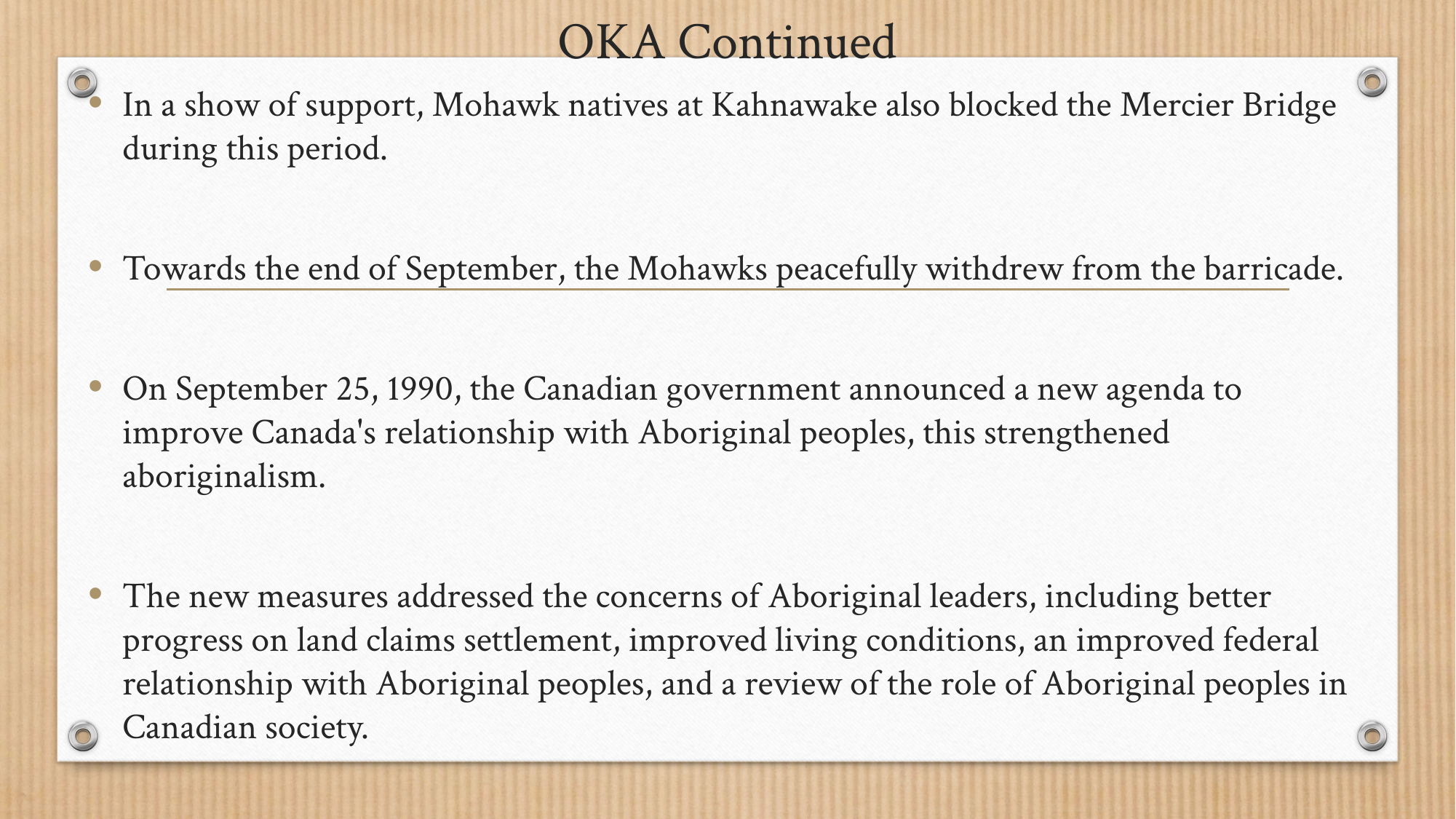

# OKA Continued
In a show of support, Mohawk natives at Kahnawake also blocked the Mercier Bridge during this period.

Towards the end of September, the Mohawks peacefully withdrew from the barricade.

On September 25, 1990, the Canadian government announced a new agenda to improve Canada's relationship with Aboriginal peoples, this strengthened aboriginalism.

The new measures addressed the concerns of Aboriginal leaders, including better progress on land claims settlement, improved living conditions, an improved federal relationship with Aboriginal peoples, and a review of the role of Aboriginal peoples in Canadian society.